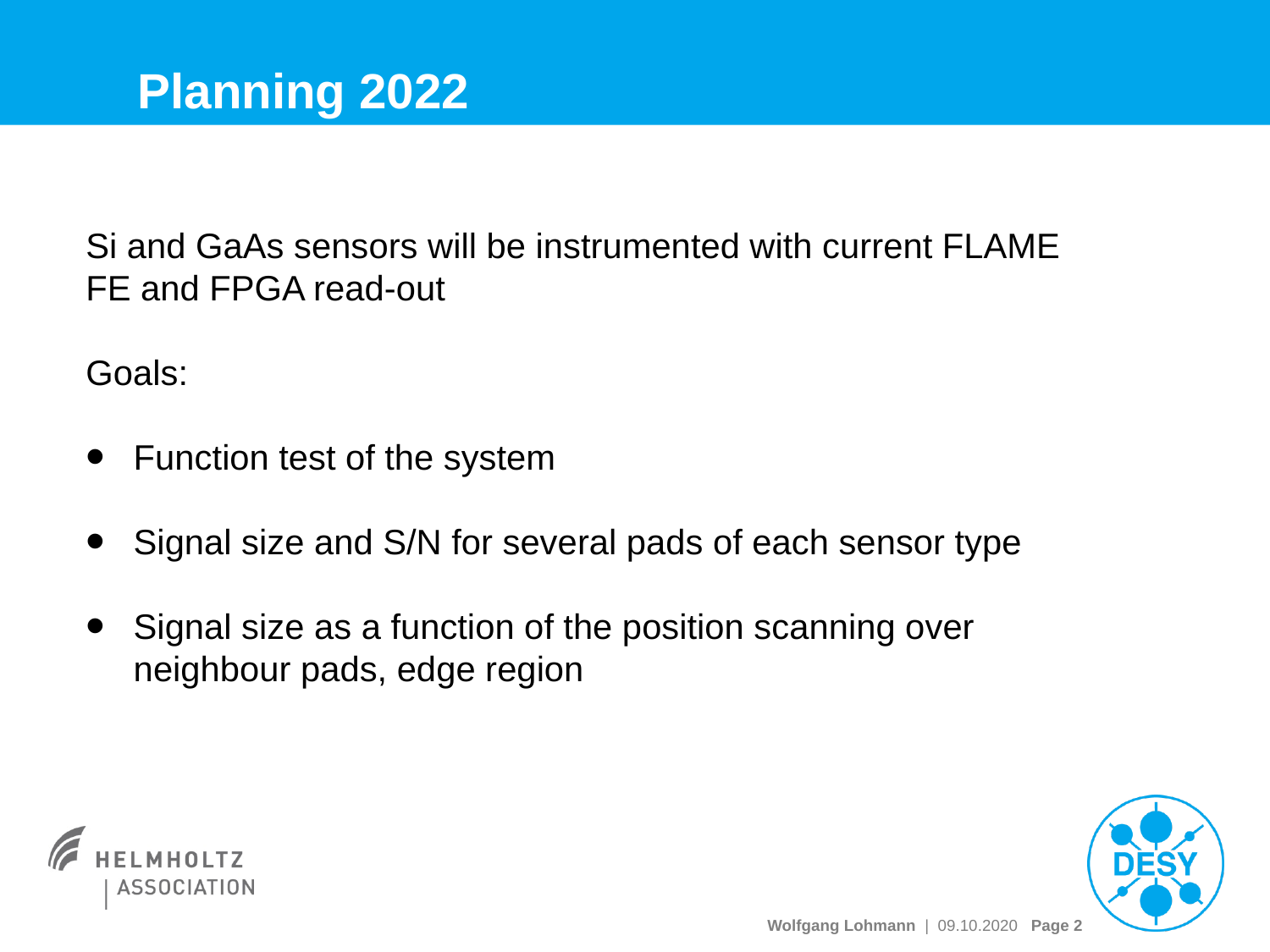

# Planning 2022

Si and GaAs sensors will be instrumented with current FLAME FE and FPGA read-out

Goals:

Function test of the system

Signal size and S/N for several pads of each sensor type

Signal size as a function of the position scanning over neighbour pads, edge region